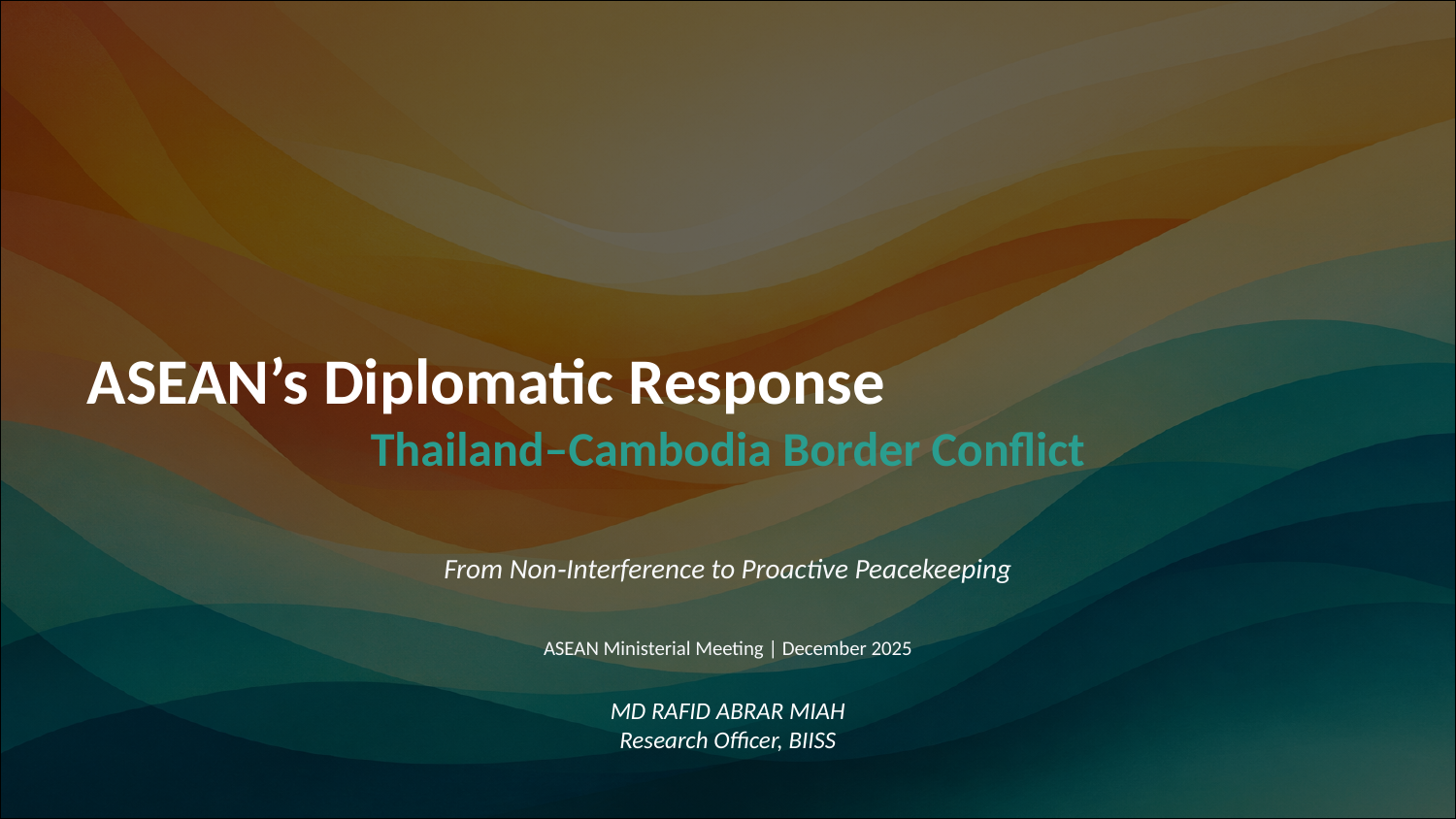

ASEAN’s Diplomatic Response
Thailand–Cambodia Border Conflict
From Non‑Interference to Proactive Peacekeeping
ASEAN Ministerial Meeting | December 2025
MD RAFID ABRAR MIAH
Research Officer, BIISS